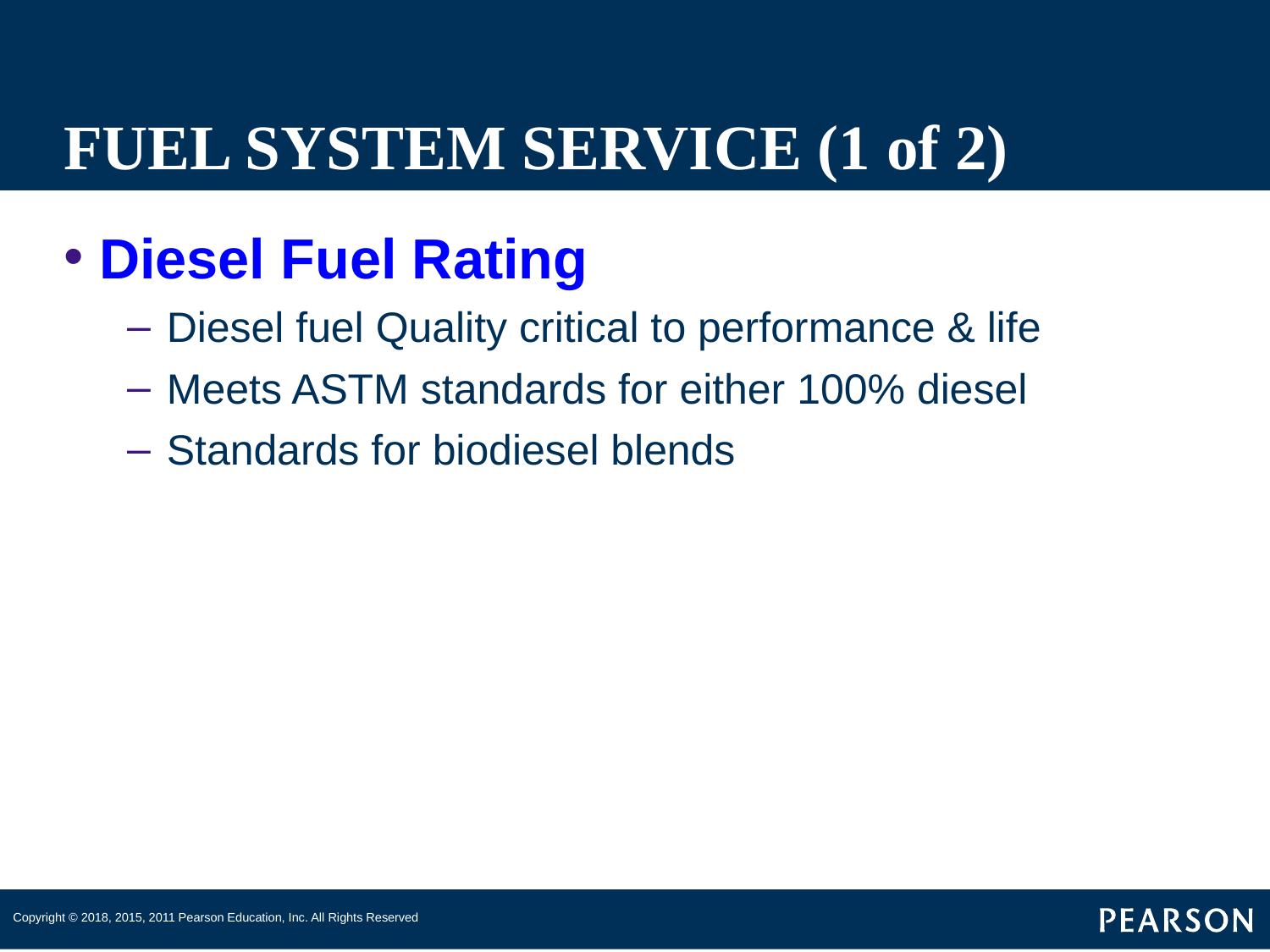

# FUEL SYSTEM SERVICE (1 of 2)
Diesel Fuel Rating
Diesel fuel Quality critical to performance & life
Meets ASTM standards for either 100% diesel
Standards for biodiesel blends